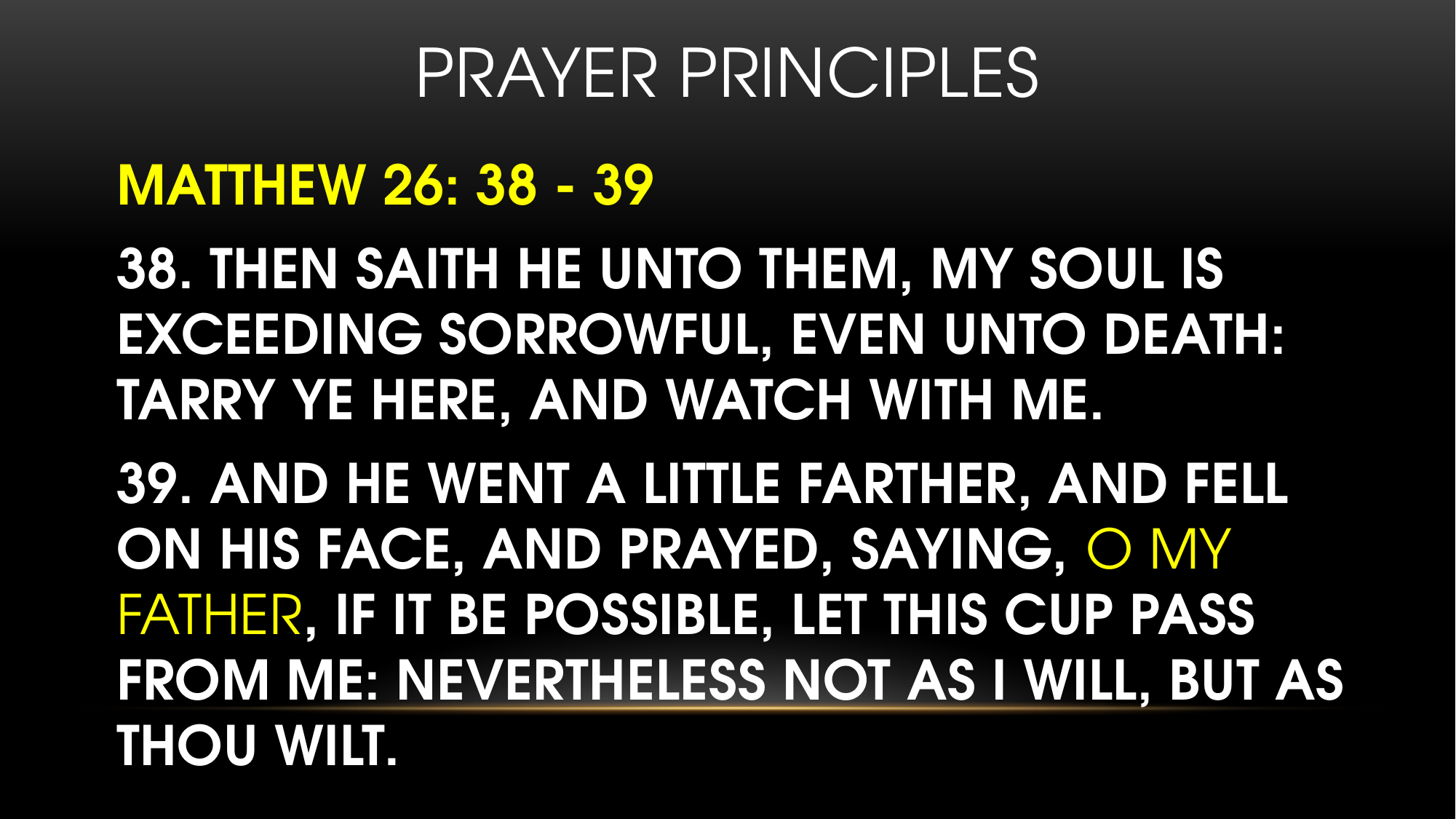

# Prayer principles
MATTHEW 26: 38 - 39

38. THEN SAITH HE UNTO THEM, MY SOUL IS EXCEEDING SORROWFUL, EVEN UNTO DEATH: TARRY YE HERE, AND WATCH WITH ME.

39. AND HE WENT A LITTLE FARTHER, AND FELL ON HIS FACE, AND PRAYED, SAYING, O MY FATHER, IF IT BE POSSIBLE, LET THIS CUP PASS FROM ME: NEVERTHELESS NOT AS I WILL, BUT AS THOU WILT.